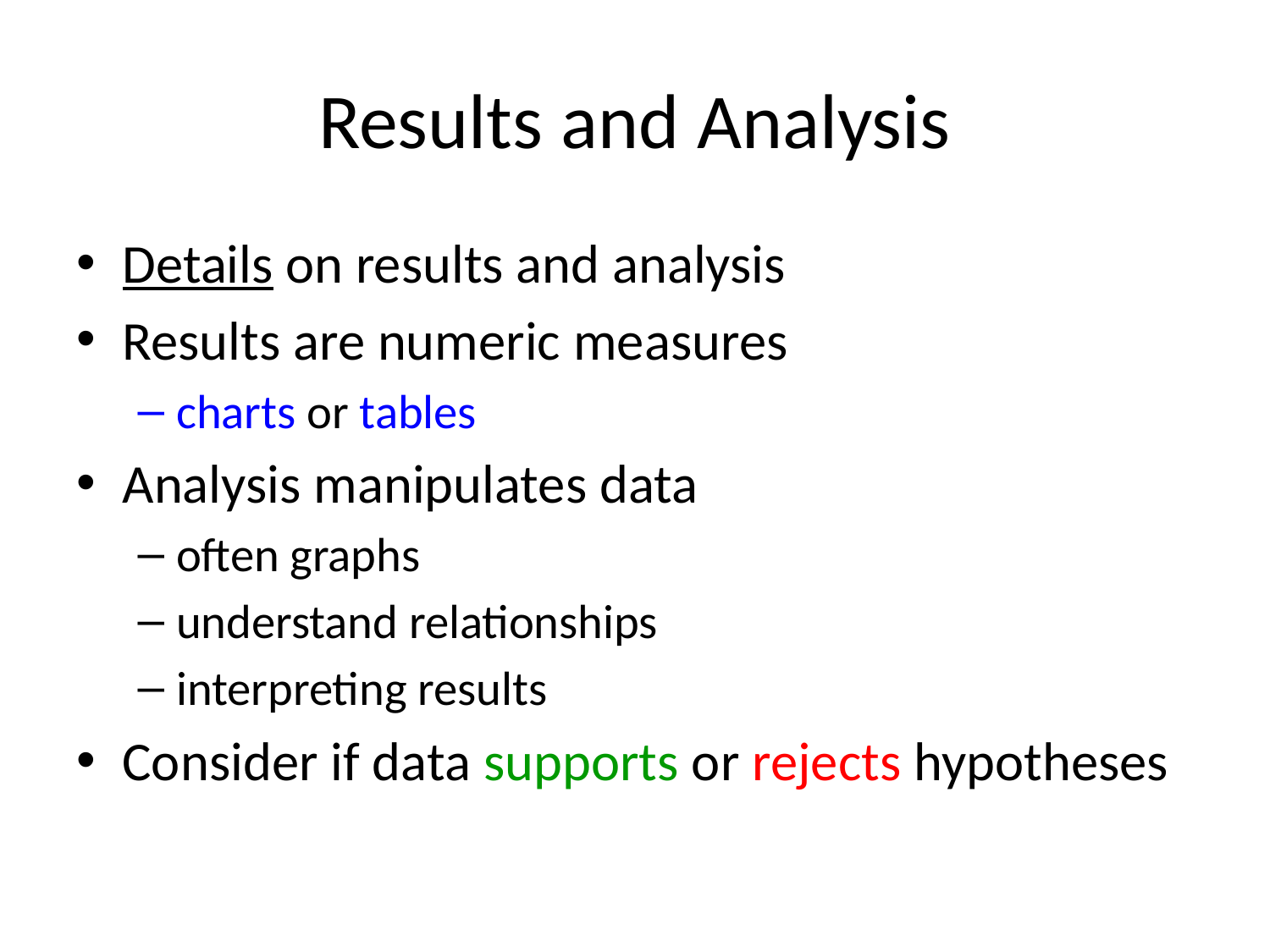

# Results and Analysis
Details on results and analysis
Results are numeric measures
charts or tables
Analysis manipulates data
often graphs
understand relationships
interpreting results
Consider if data supports or rejects hypotheses